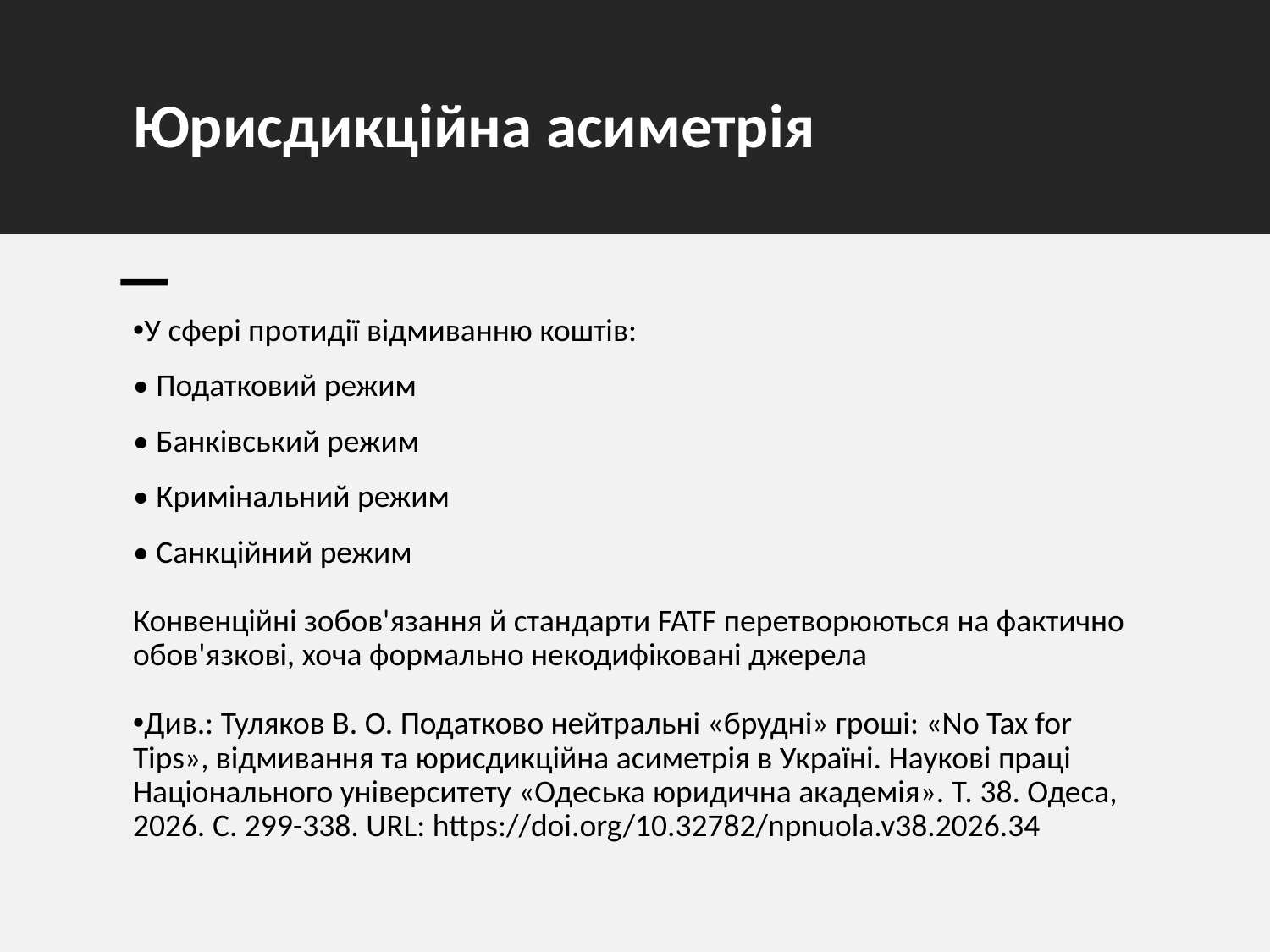

Юрисдикційна асиметрія

У сфері протидії відмиванню коштів:
• Податковий режим
• Банківський режим
• Кримінальний режим
• Санкційний режим
Конвенційні зобов'язання й стандарти FATF перетворюються на фактично обов'язкові, хоча формально некодифіковані джерела

Див.: Туляков В. О. Податково нейтральні «брудні» гроші: «No Tax for Tips», відмивання та юрисдикційна асиметрія в Україні. Наукові праці Національного університету «Одеська юридична академія». Т. 38. Одеса, 2026. С. 299-338. URL: https://doi.org/10.32782/npnuola.v38.2026.34